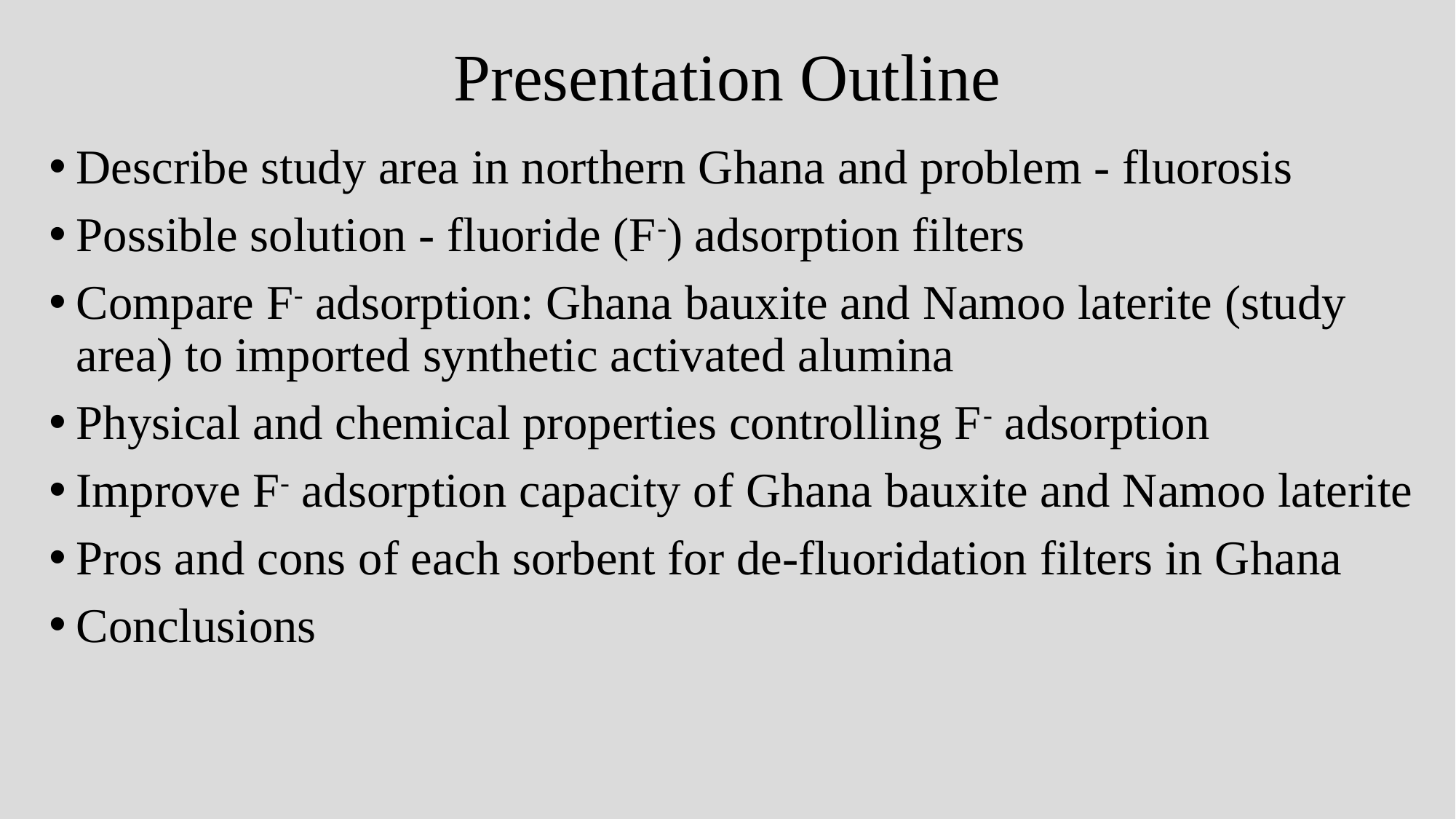

# Presentation Outline
Describe study area in northern Ghana and problem - fluorosis
Possible solution - fluoride (F-) adsorption filters
Compare F- adsorption: Ghana bauxite and Namoo laterite (study area) to imported synthetic activated alumina
Physical and chemical properties controlling F- adsorption
Improve F- adsorption capacity of Ghana bauxite and Namoo laterite
Pros and cons of each sorbent for de-fluoridation filters in Ghana
Conclusions